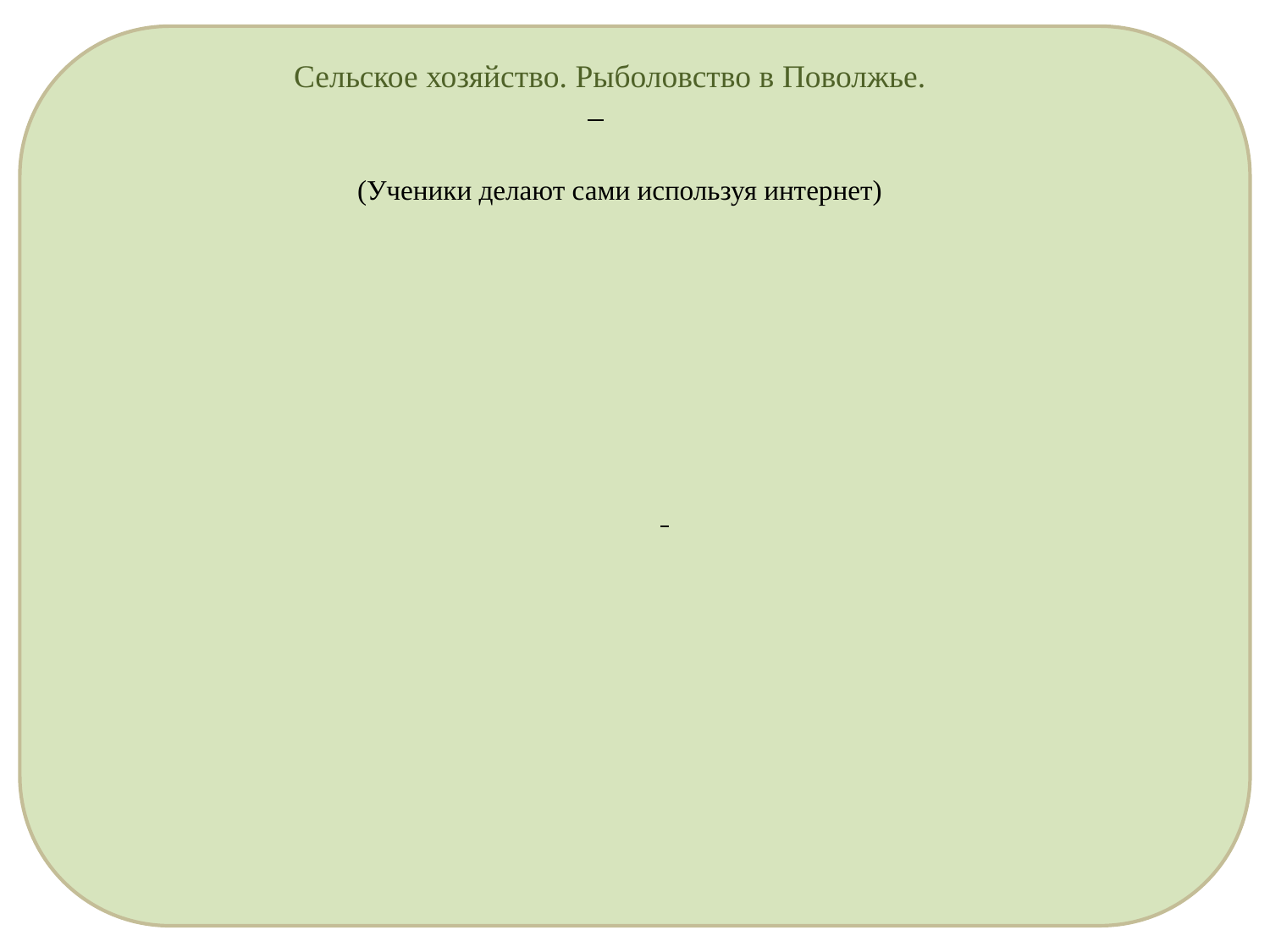

Сельское хозяйство. Рыболовство в Поволжье.

(Ученики делают сами используя интернет)